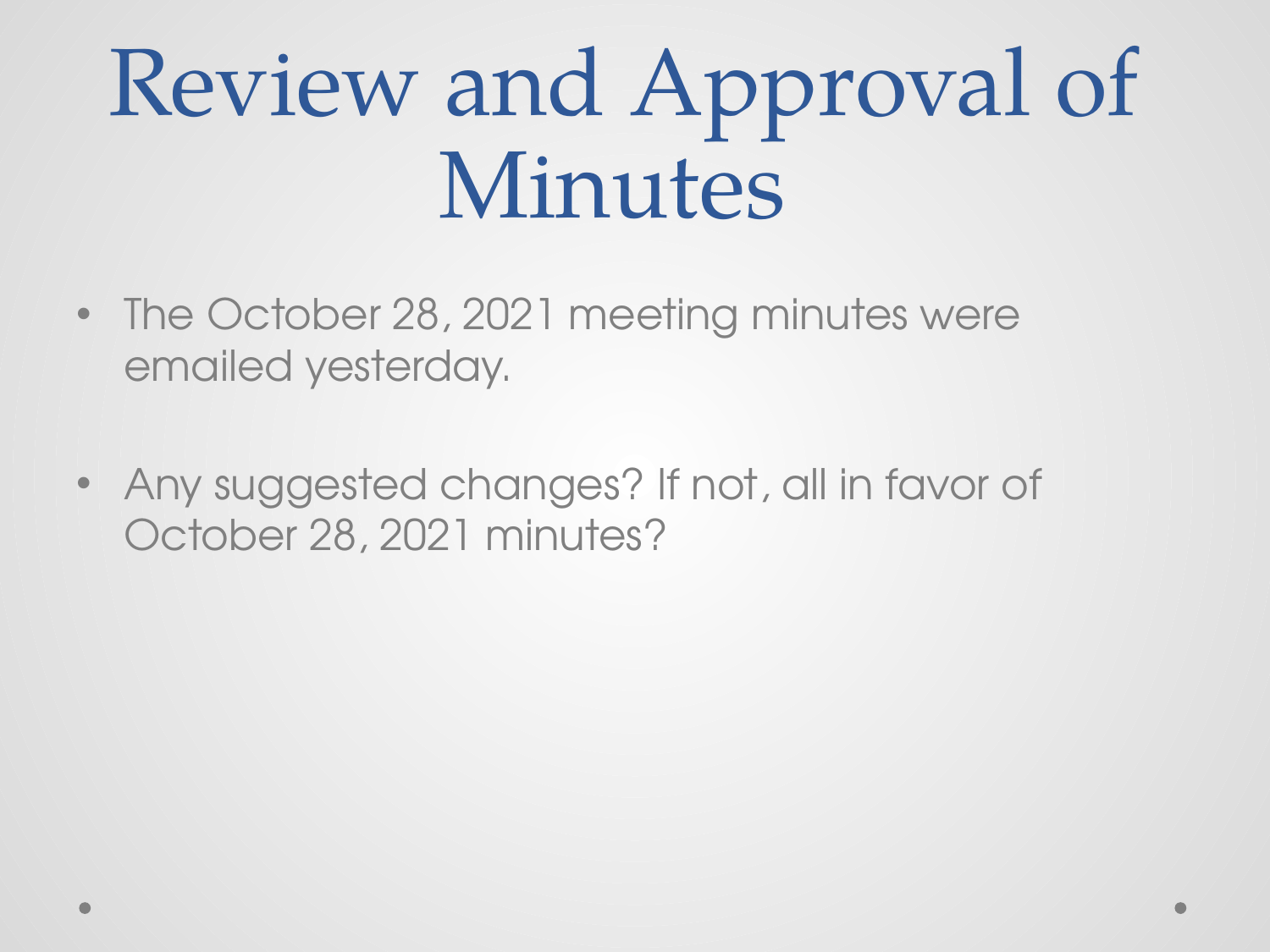

# Review and Approval of Minutes

The October 28, 2021 meeting minutes were emailed yesterday.

Any suggested changes? If not, all in favor of October 28, 2021 minutes?